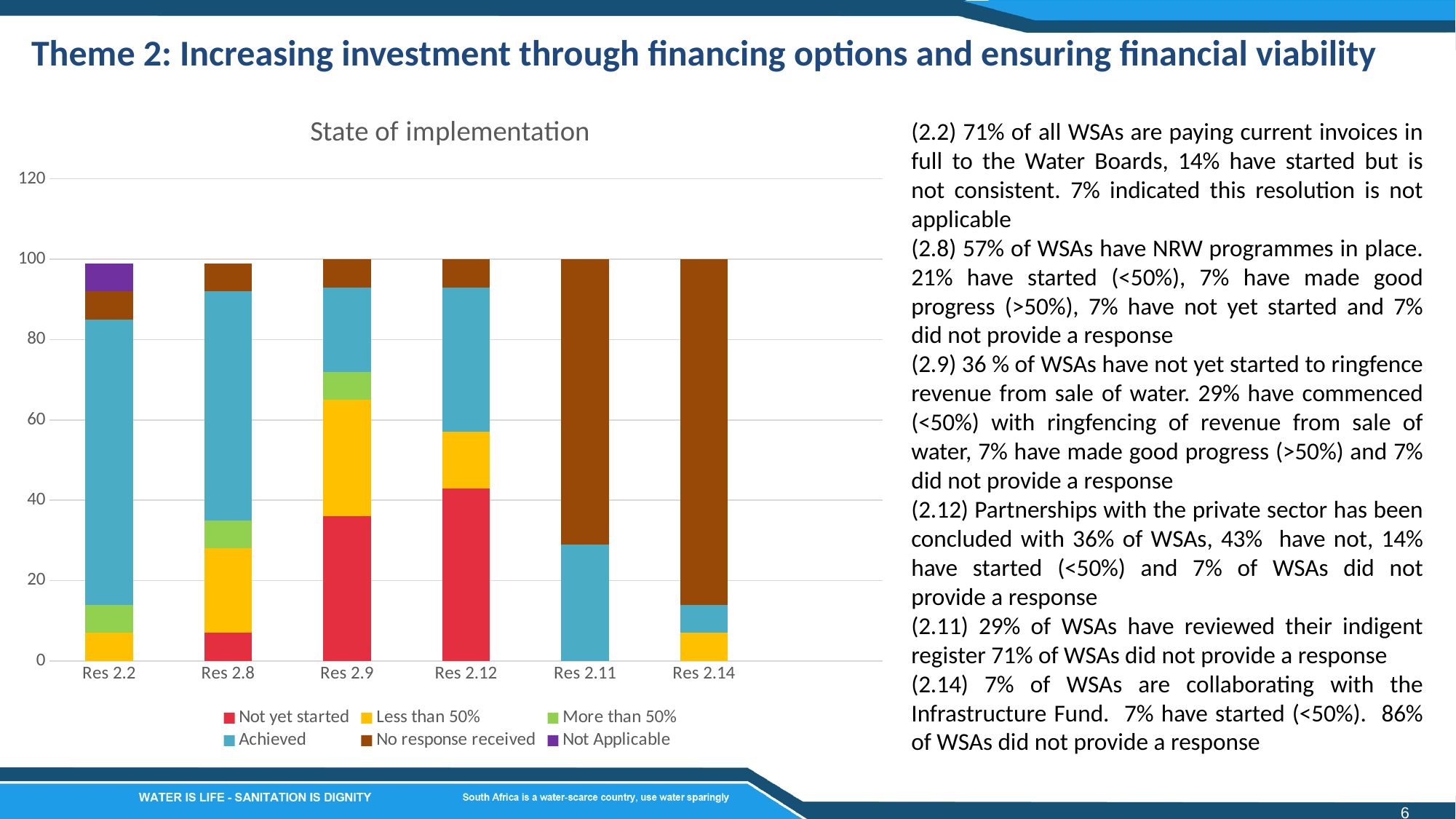

Theme 2: Increasing investment through financing options and ensuring financial viability

### Chart: State of implementation

| Category | Not yet started | Less than 50% | More than 50% | Achieved | No response received | Not Applicable |
|---|---|---|---|---|---|---|
| Res 2.2 | 0.0 | 7.0 | 7.0 | 71.0 | 7.0 | 7.0 |
| Res 2.8 | 7.0 | 21.0 | 7.0 | 57.0 | 7.0 | 0.0 |
| Res 2.9 | 36.0 | 29.0 | 7.0 | 21.0 | 7.0 | 0.0 |
| Res 2.12 | 43.0 | 14.0 | 0.0 | 36.0 | 7.0 | 0.0 |
| Res 2.11 | 0.0 | 0.0 | 0.0 | 29.0 | 71.0 | 0.0 |
| Res 2.14 | 0.0 | 7.0 | 0.0 | 7.0 | 86.0 | 0.0 |
(2.2) 71% of all WSAs are paying current invoices in full to the Water Boards, 14% have started but is not consistent. 7% indicated this resolution is not applicable
(2.8) 57% of WSAs have NRW programmes in place. 21% have started (<50%), 7% have made good progress (>50%), 7% have not yet started and 7% did not provide a response
(2.9) 36 % of WSAs have not yet started to ringfence revenue from sale of water. 29% have commenced (<50%) with ringfencing of revenue from sale of water, 7% have made good progress (>50%) and 7% did not provide a response
(2.12) Partnerships with the private sector has been concluded with 36% of WSAs, 43%  have not, 14% have started (<50%) and 7% of WSAs did not provide a response
(2.11) 29% of WSAs have reviewed their indigent register 71% of WSAs did not provide a response
(2.14) 7% of WSAs are collaborating with the Infrastructure Fund.  7% have started (<50%).  86% of WSAs did not provide a response
6